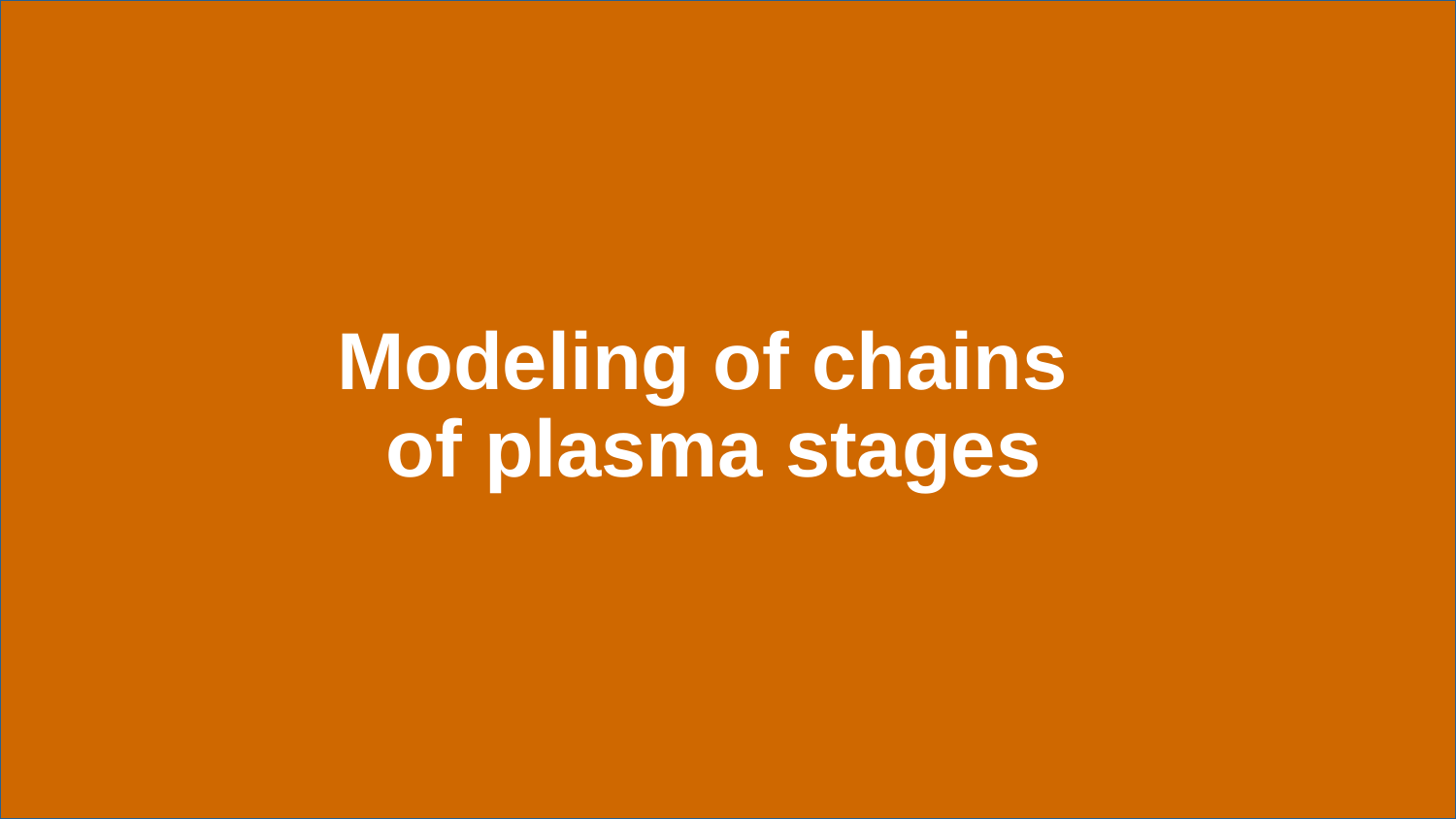

# Modeling of chains of plasma stages